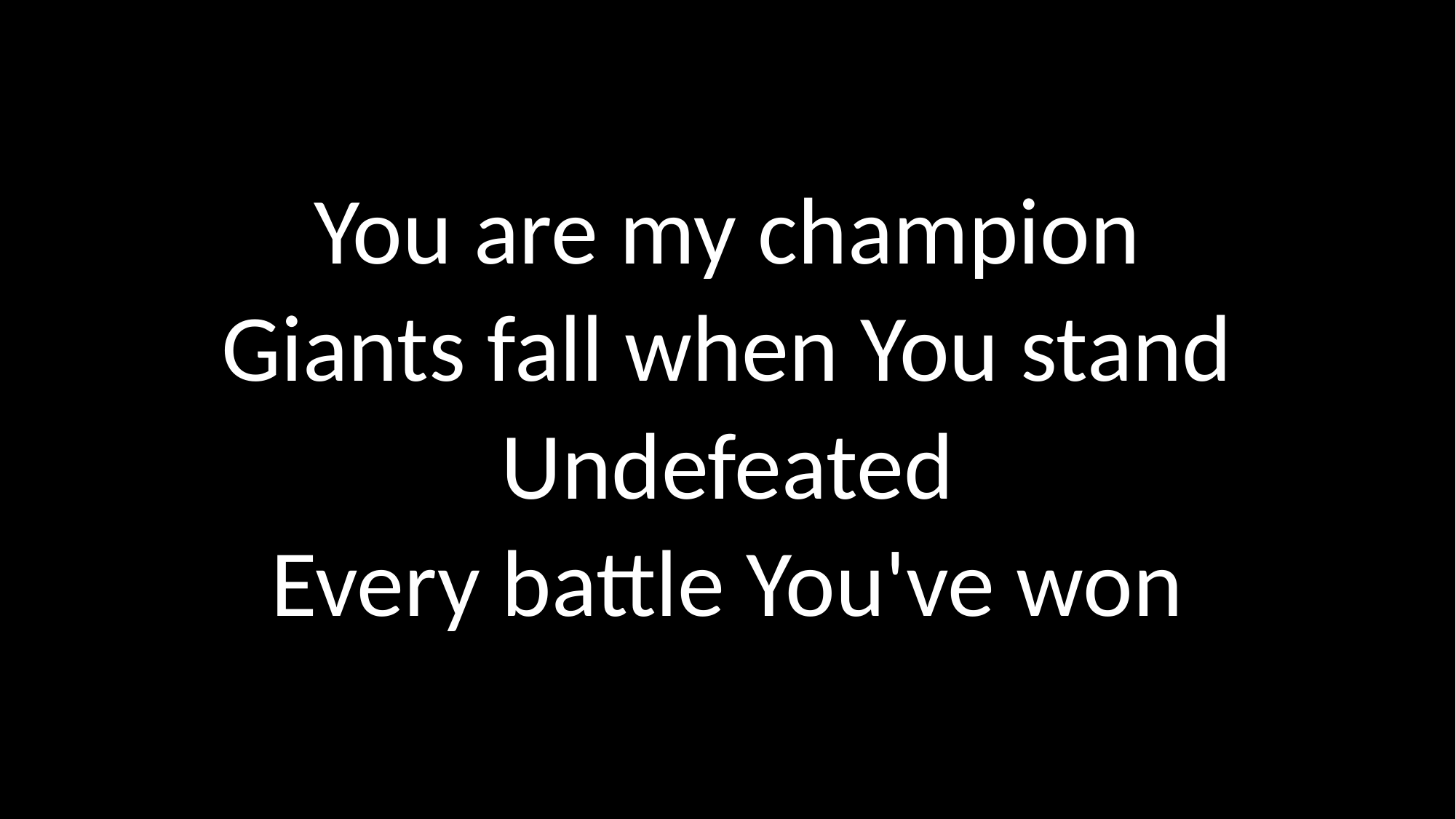

You are my champion
Giants fall when You stand
Undefeated
Every battle You've won